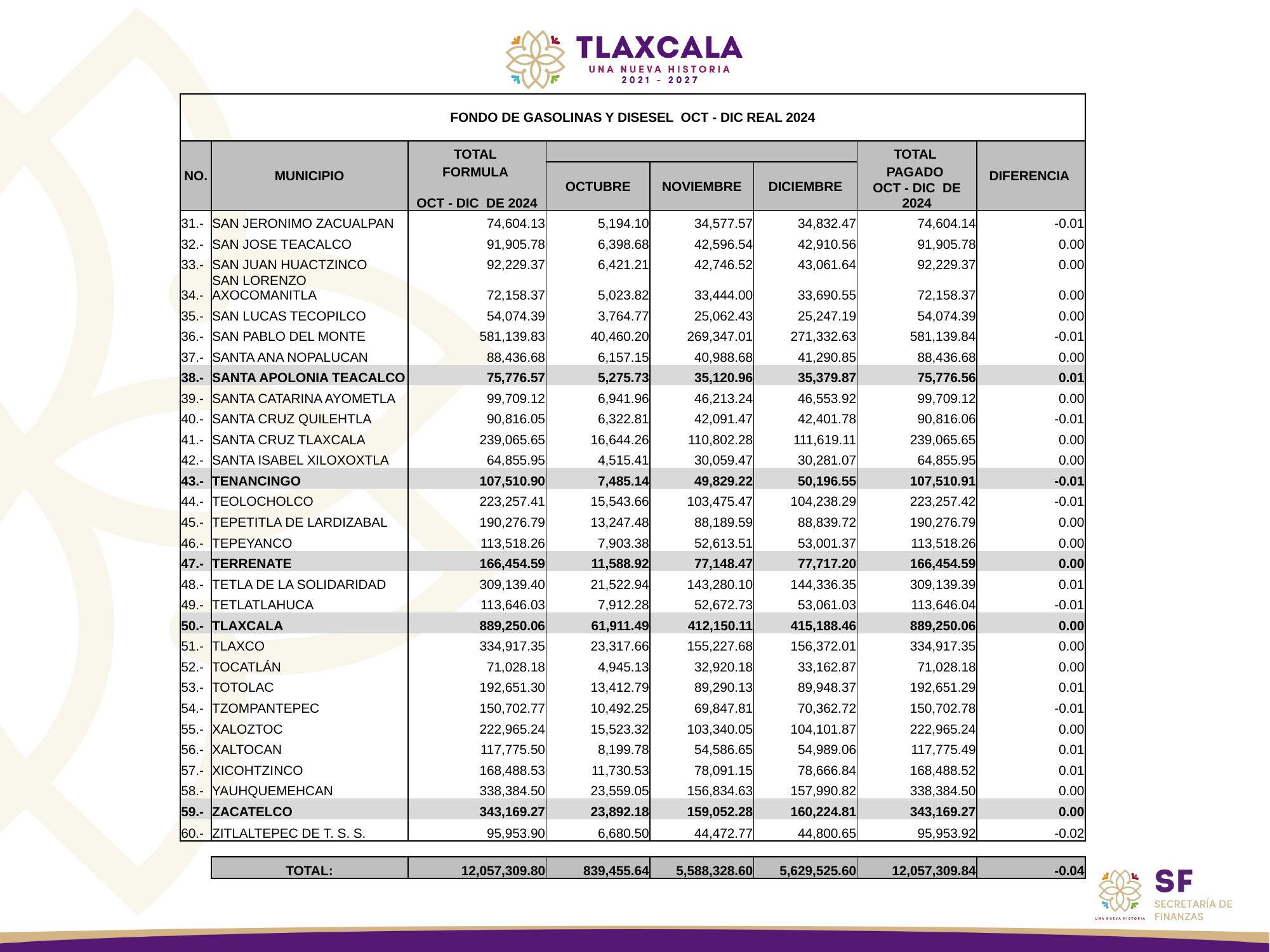

|  |  |  |  |  |  |  |  |
| --- | --- | --- | --- | --- | --- | --- | --- |
| FONDO DE GASOLINAS Y DISESEL OCT - DIC REAL 2024 |  |  |  |  |  |  |  |
|  |  |  |  |  |  |  |  |
| NO. | MUNICIPIO | TOTAL |  |  |  | TOTAL | DIFERENCIA |
|  |  | FORMULA | OCTUBRE | NOVIEMBRE | DICIEMBRE | PAGADO |  |
|  |  | OCT - DIC DE 2024 |  |  |  | OCT - DIC DE 2024 |  |
| 31.- | SAN JERONIMO ZACUALPAN | 74,604.13 | 5,194.10 | 34,577.57 | 34,832.47 | 74,604.14 | -0.01 |
| 32.- | SAN JOSE TEACALCO | 91,905.78 | 6,398.68 | 42,596.54 | 42,910.56 | 91,905.78 | 0.00 |
| 33.- | SAN JUAN HUACTZINCO | 92,229.37 | 6,421.21 | 42,746.52 | 43,061.64 | 92,229.37 | 0.00 |
| 34.- | SAN LORENZO AXOCOMANITLA | 72,158.37 | 5,023.82 | 33,444.00 | 33,690.55 | 72,158.37 | 0.00 |
| 35.- | SAN LUCAS TECOPILCO | 54,074.39 | 3,764.77 | 25,062.43 | 25,247.19 | 54,074.39 | 0.00 |
| 36.- | SAN PABLO DEL MONTE | 581,139.83 | 40,460.20 | 269,347.01 | 271,332.63 | 581,139.84 | -0.01 |
| 37.- | SANTA ANA NOPALUCAN | 88,436.68 | 6,157.15 | 40,988.68 | 41,290.85 | 88,436.68 | 0.00 |
| 38.- | SANTA APOLONIA TEACALCO | 75,776.57 | 5,275.73 | 35,120.96 | 35,379.87 | 75,776.56 | 0.01 |
| 39.- | SANTA CATARINA AYOMETLA | 99,709.12 | 6,941.96 | 46,213.24 | 46,553.92 | 99,709.12 | 0.00 |
| 40.- | SANTA CRUZ QUILEHTLA | 90,816.05 | 6,322.81 | 42,091.47 | 42,401.78 | 90,816.06 | -0.01 |
| 41.- | SANTA CRUZ TLAXCALA | 239,065.65 | 16,644.26 | 110,802.28 | 111,619.11 | 239,065.65 | 0.00 |
| 42.- | SANTA ISABEL XILOXOXTLA | 64,855.95 | 4,515.41 | 30,059.47 | 30,281.07 | 64,855.95 | 0.00 |
| 43.- | TENANCINGO | 107,510.90 | 7,485.14 | 49,829.22 | 50,196.55 | 107,510.91 | -0.01 |
| 44.- | TEOLOCHOLCO | 223,257.41 | 15,543.66 | 103,475.47 | 104,238.29 | 223,257.42 | -0.01 |
| 45.- | TEPETITLA DE LARDIZABAL | 190,276.79 | 13,247.48 | 88,189.59 | 88,839.72 | 190,276.79 | 0.00 |
| 46.- | TEPEYANCO | 113,518.26 | 7,903.38 | 52,613.51 | 53,001.37 | 113,518.26 | 0.00 |
| 47.- | TERRENATE | 166,454.59 | 11,588.92 | 77,148.47 | 77,717.20 | 166,454.59 | 0.00 |
| 48.- | TETLA DE LA SOLIDARIDAD | 309,139.40 | 21,522.94 | 143,280.10 | 144,336.35 | 309,139.39 | 0.01 |
| 49.- | TETLATLAHUCA | 113,646.03 | 7,912.28 | 52,672.73 | 53,061.03 | 113,646.04 | -0.01 |
| 50.- | TLAXCALA | 889,250.06 | 61,911.49 | 412,150.11 | 415,188.46 | 889,250.06 | 0.00 |
| 51.- | TLAXCO | 334,917.35 | 23,317.66 | 155,227.68 | 156,372.01 | 334,917.35 | 0.00 |
| 52.- | TOCATLÁN | 71,028.18 | 4,945.13 | 32,920.18 | 33,162.87 | 71,028.18 | 0.00 |
| 53.- | TOTOLAC | 192,651.30 | 13,412.79 | 89,290.13 | 89,948.37 | 192,651.29 | 0.01 |
| 54.- | TZOMPANTEPEC | 150,702.77 | 10,492.25 | 69,847.81 | 70,362.72 | 150,702.78 | -0.01 |
| 55.- | XALOZTOC | 222,965.24 | 15,523.32 | 103,340.05 | 104,101.87 | 222,965.24 | 0.00 |
| 56.- | XALTOCAN | 117,775.50 | 8,199.78 | 54,586.65 | 54,989.06 | 117,775.49 | 0.01 |
| 57.- | XICOHTZINCO | 168,488.53 | 11,730.53 | 78,091.15 | 78,666.84 | 168,488.52 | 0.01 |
| 58.- | YAUHQUEMEHCAN | 338,384.50 | 23,559.05 | 156,834.63 | 157,990.82 | 338,384.50 | 0.00 |
| 59.- | ZACATELCO | 343,169.27 | 23,892.18 | 159,052.28 | 160,224.81 | 343,169.27 | 0.00 |
| 60.- | ZITLALTEPEC DE T. S. S. | 95,953.90 | 6,680.50 | 44,472.77 | 44,800.65 | 95,953.92 | -0.02 |
|  |  |  |  |  |  |  |  |
|  | TOTAL: | 12,057,309.80 | 839,455.64 | 5,588,328.60 | 5,629,525.60 | 12,057,309.84 | -0.04 |